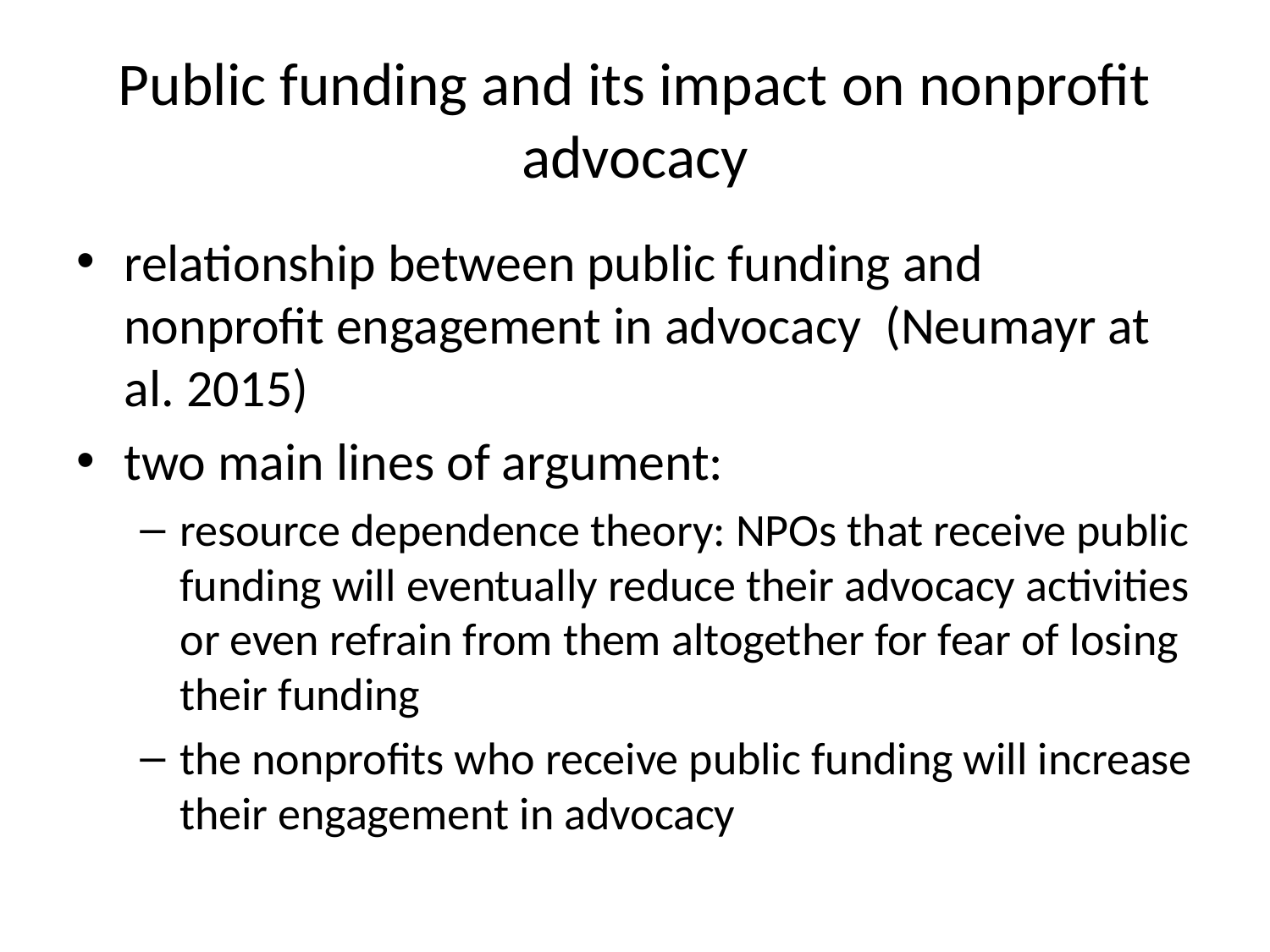

# Public funding and its impact on nonprofit advocacy
relationship between public funding and nonprofit engagement in advocacy  (Neumayr at al. 2015)
two main lines of argument:
resource dependence theory: NPOs that receive public funding will eventually reduce their advocacy activities or even refrain from them altogether for fear of losing their funding
the nonprofits who receive public funding will increase their engagement in advocacy